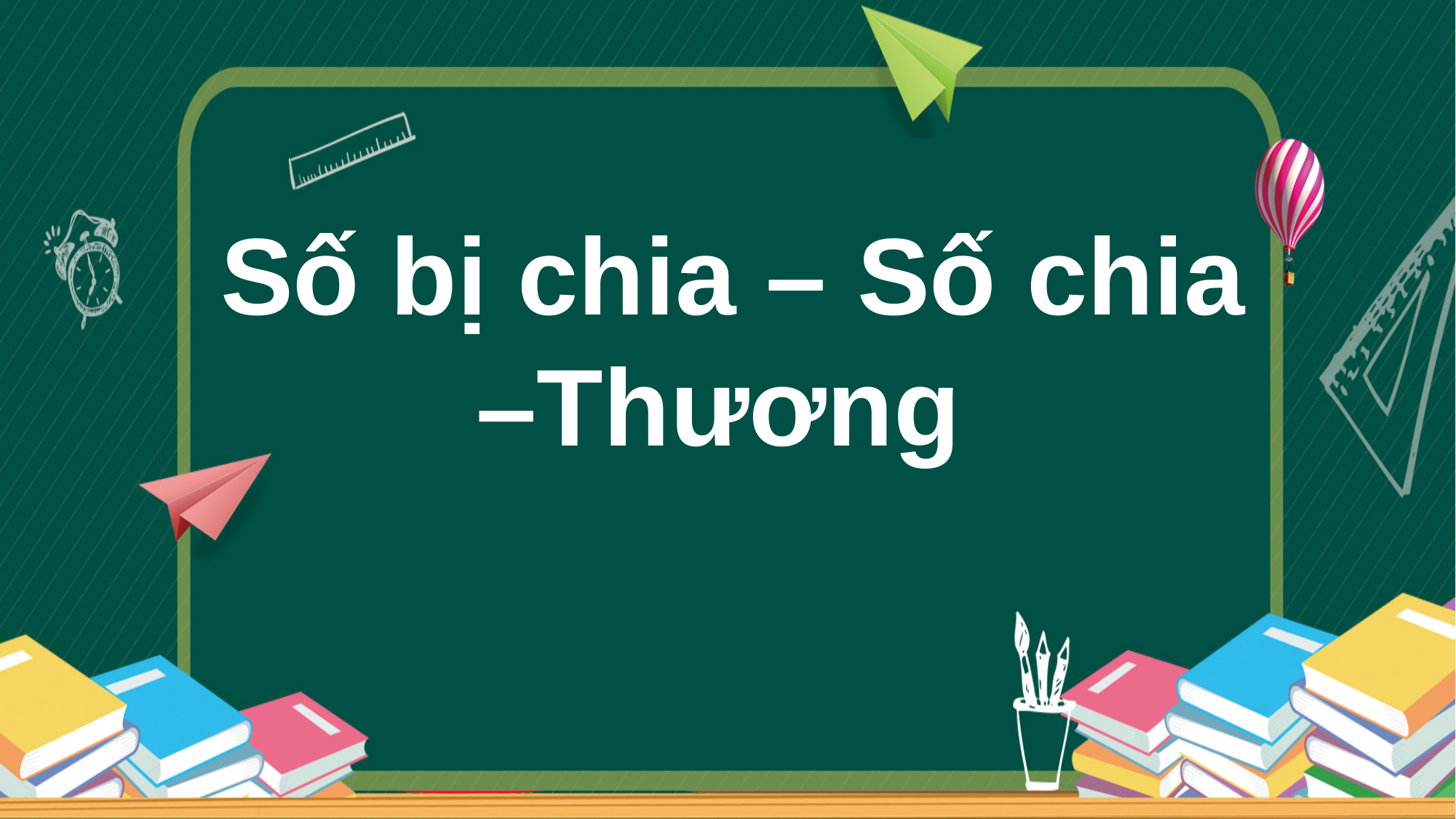

Số bị chia – Số chia –Thương